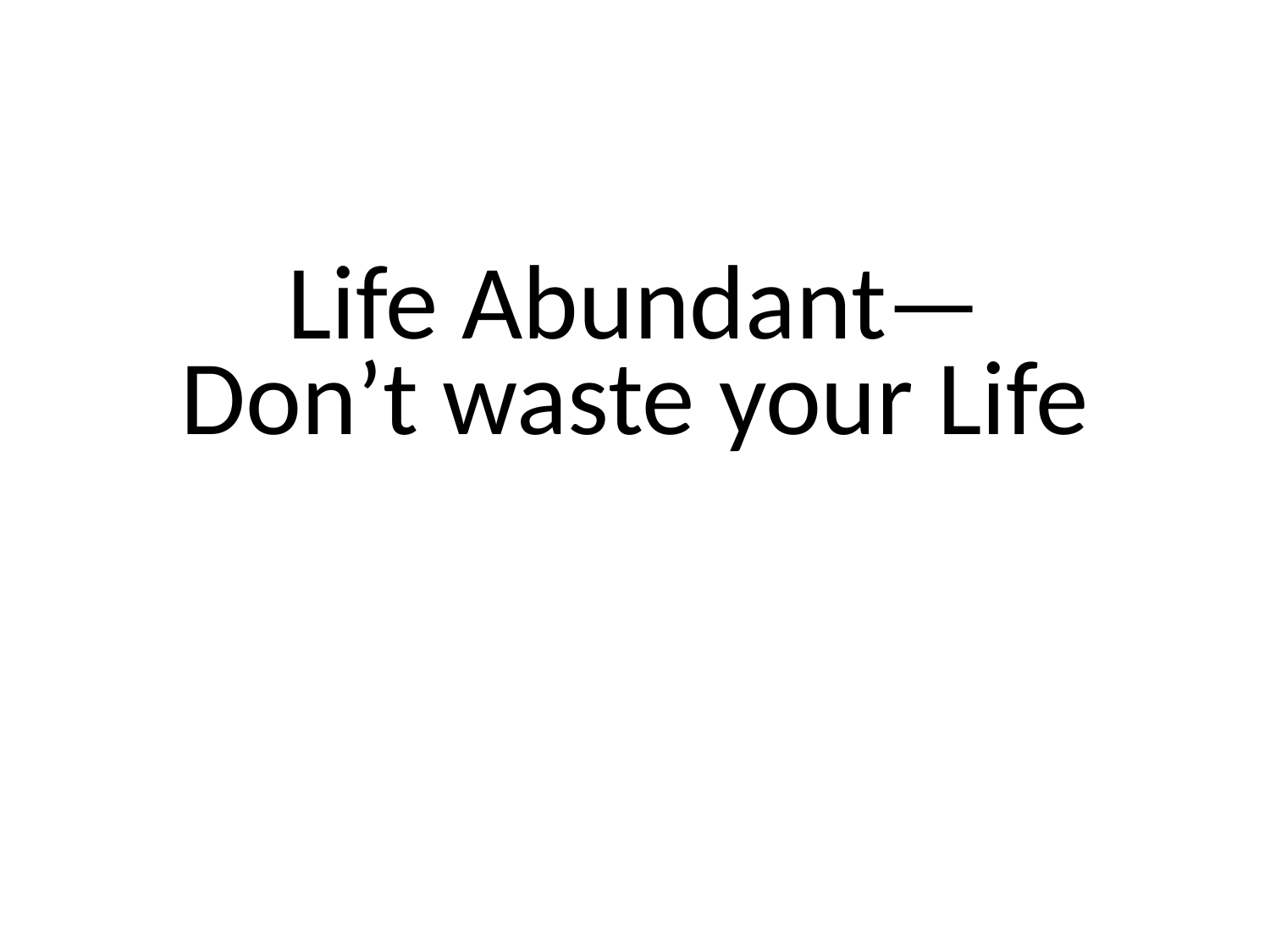

# Life Abundant— Don’t waste your Life